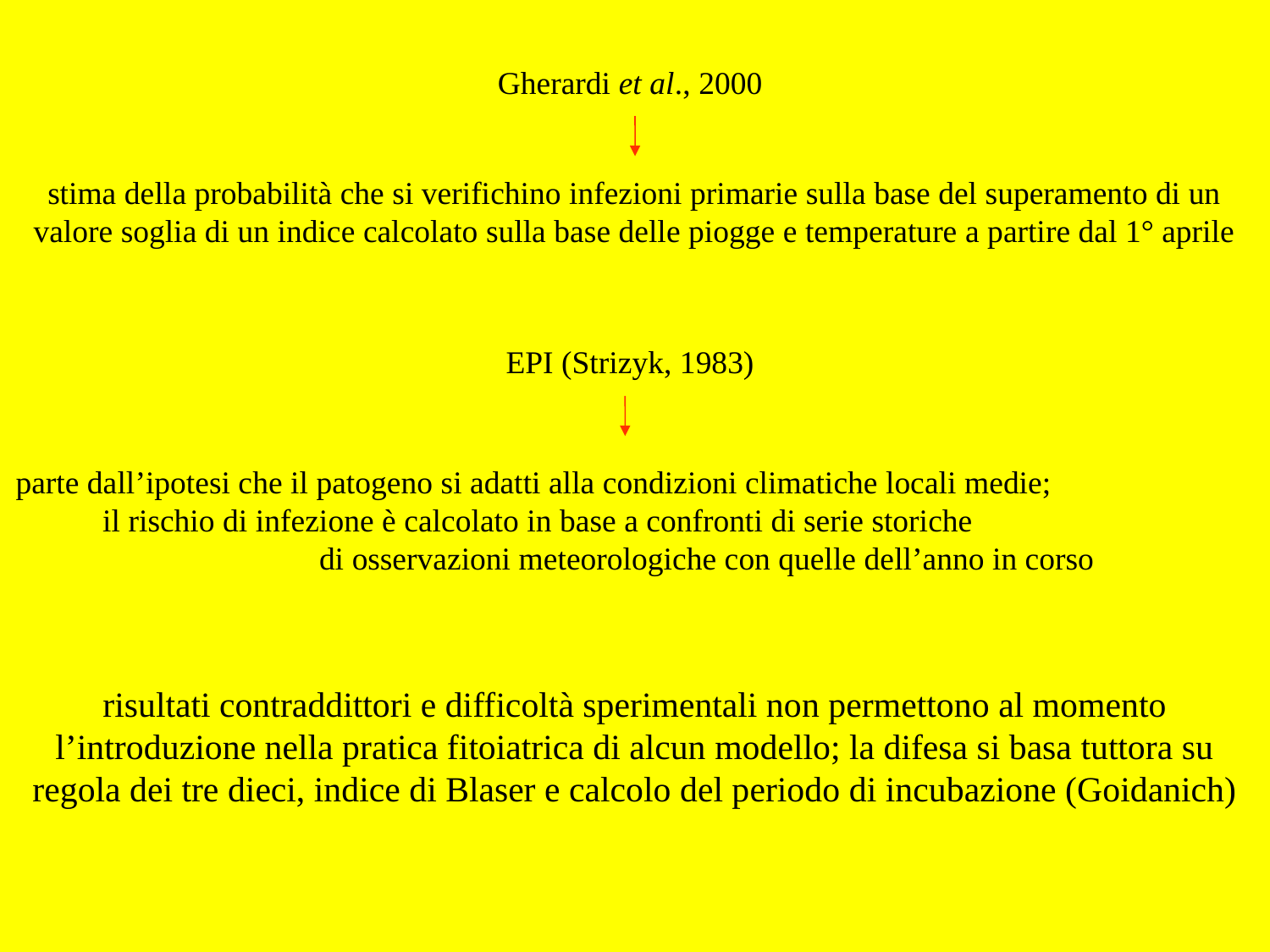

Gherardi et al., 2000

stima della probabilità che si verifichino infezioni primarie sulla base del superamento di un valore soglia di un indice calcolato sulla base delle piogge e temperature a partire dal 1° aprile
EPI (Strizyk, 1983)

parte dall’ipotesi che il patogeno si adatti alla condizioni climatiche locali medie;                                     il rischio di infezione è calcolato in base a confronti di serie storiche                                                      di osservazioni meteorologiche con quelle dell’anno in corso
risultati contraddittori e difficoltà sperimentali non permettono al momento l’introduzione nella pratica fitoiatrica di alcun modello; la difesa si basa tuttora su regola dei tre dieci, indice di Blaser e calcolo del periodo di incubazione (Goidanich)